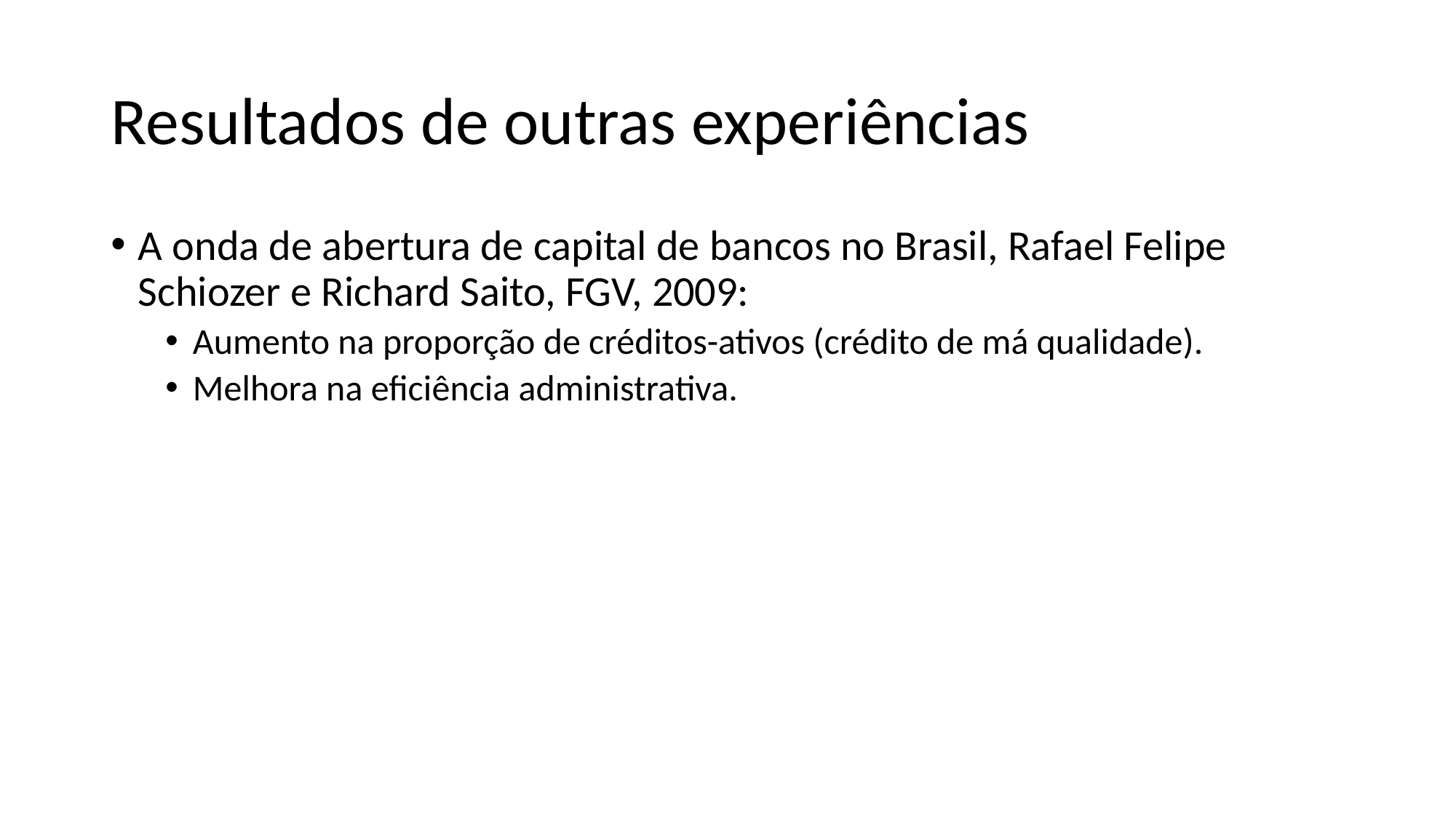

# Resultados de outras experiências
A onda de abertura de capital de bancos no Brasil, Rafael Felipe Schiozer e Richard Saito, FGV, 2009:
Aumento na proporção de créditos-ativos (crédito de má qualidade).
Melhora na eficiência administrativa.